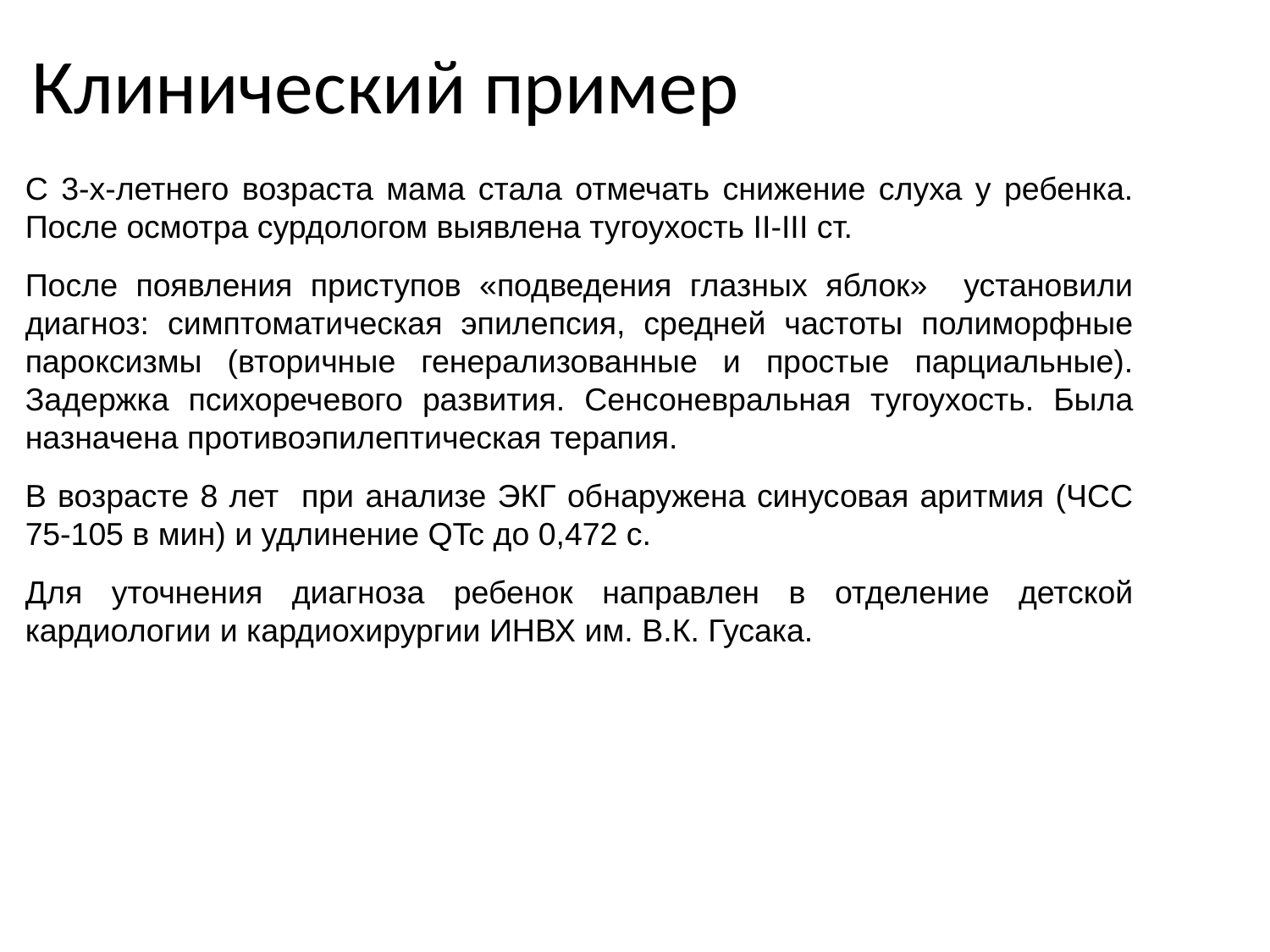

# Клинический пример
С 3-х-летнего возраста мама стала отмечать снижение слуха у ребенка. После осмотра сурдологом выявлена тугоухость II-III ст.
После появления приступов «подведения глазных яблок»  установили диагноз: симптоматическая эпилепсия, средней частоты полиморфные пароксизмы (вторичные генерализованные и простые парциальные). Задержка психоречевого развития. Сенсоневральная тугоухость. Была назначена противоэпилептическая терапия.
В возрасте 8 лет  при анализе ЭКГ обнаружена синусовая аритмия (ЧСС 75-105 в мин) и удлинение QTc до 0,472 с.
Для уточнения диагноза ребенок направлен в отделение детской кардиологии и кардиохирургии ИНВХ им. В.К. Гусака.